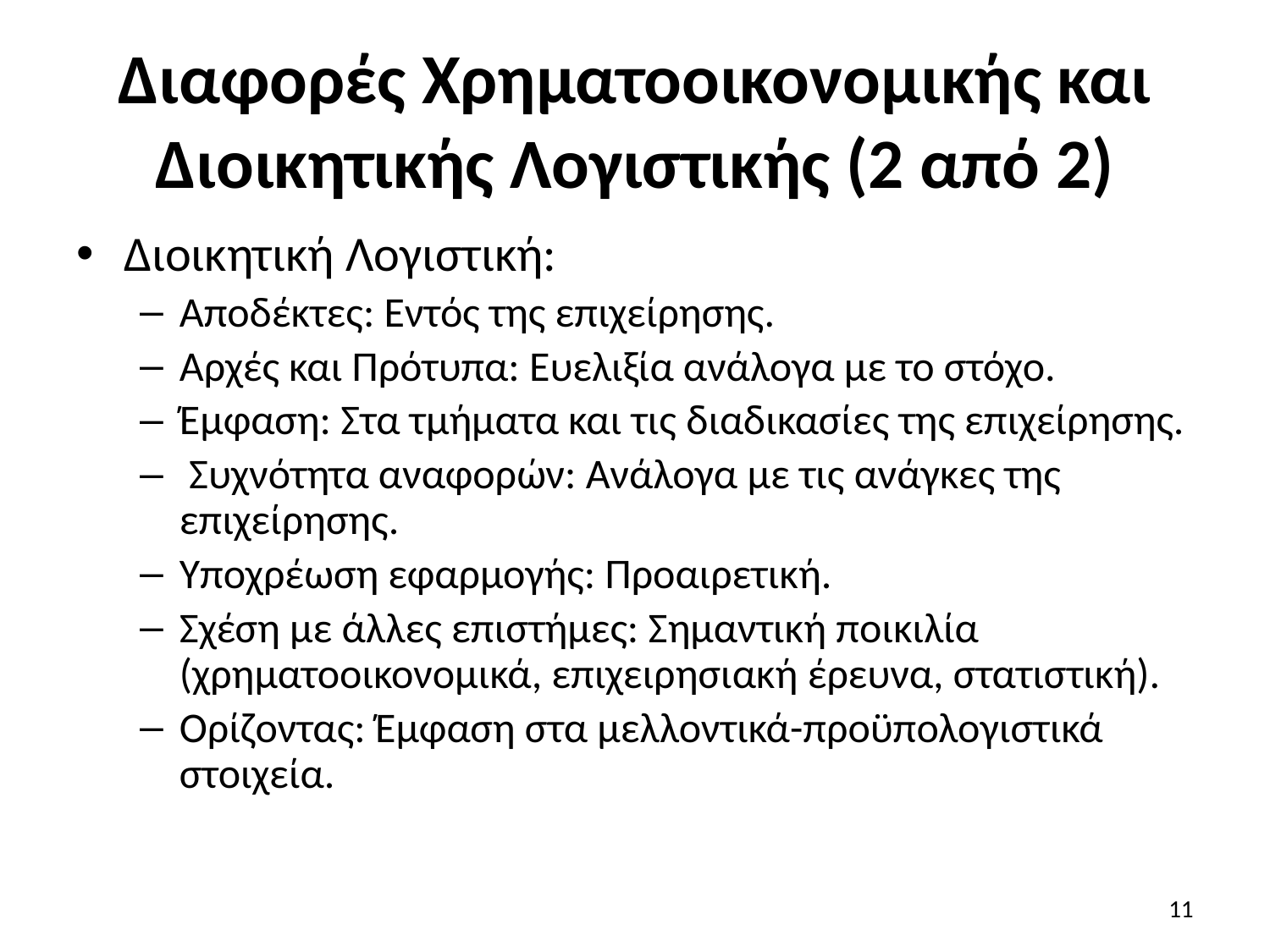

# Διαφορές Χρηματοοικονομικής και Διοικητικής Λογιστικής (2 από 2)
Διοικητική Λογιστική:
Αποδέκτες: Εντός της επιχείρησης.
Αρχές και Πρότυπα: Ευελιξία ανάλογα με το στόχο.
Έμφαση: Στα τμήματα και τις διαδικασίες της επιχείρησης.
 Συχνότητα αναφορών: Ανάλογα με τις ανάγκες της επιχείρησης.
Υποχρέωση εφαρμογής: Προαιρετική.
Σχέση με άλλες επιστήμες: Σημαντική ποικιλία (χρηματοοικονομικά, επιχειρησιακή έρευνα, στατιστική).
Ορίζοντας: Έμφαση στα μελλοντικά-προϋπολογιστικά στοιχεία.
11